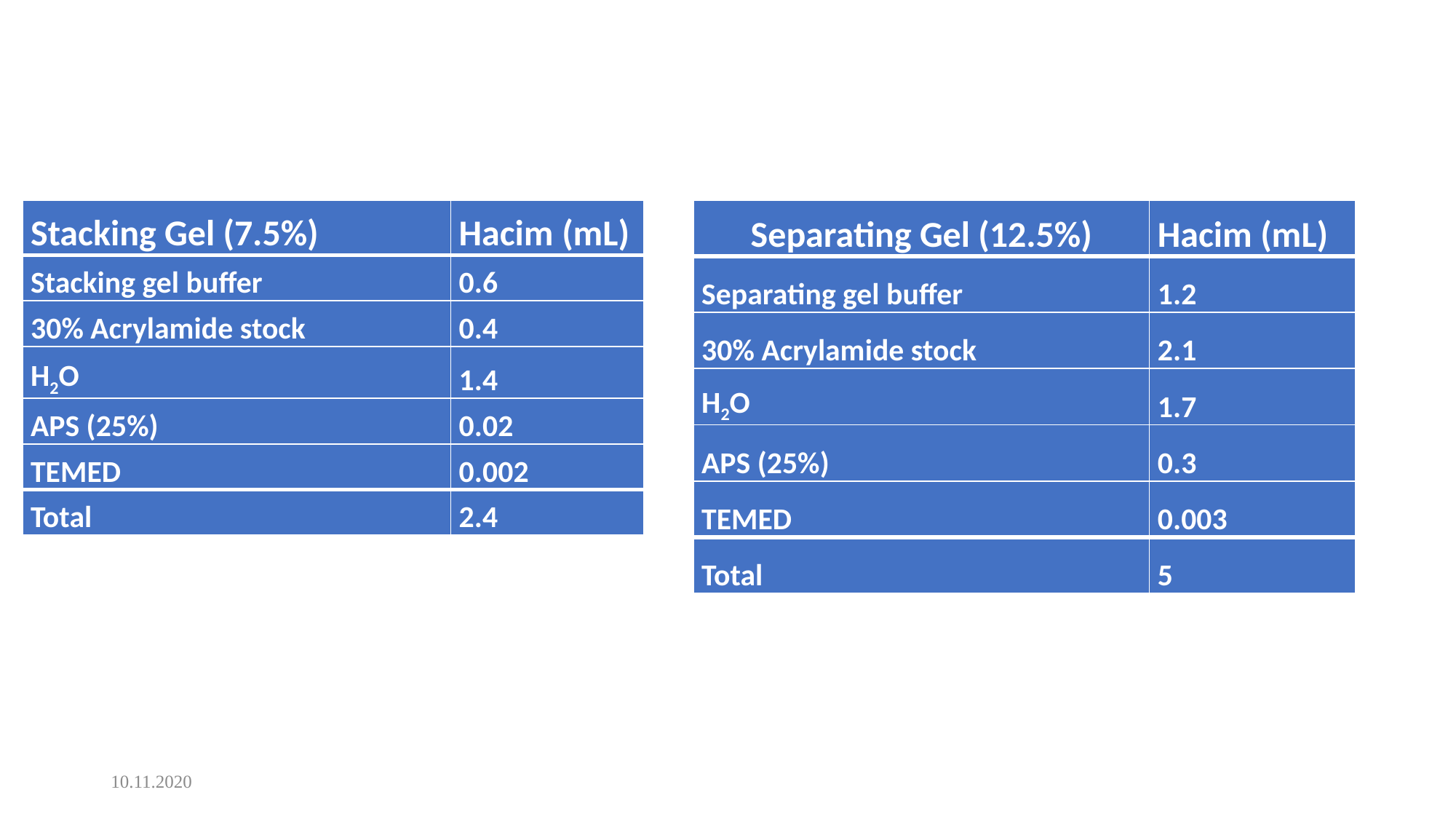

| Separating Gel (12.5%) | Hacim (mL) |
| --- | --- |
| Separating gel buffer | 1.2 |
| 30% Acrylamide stock | 2.1 |
| H2O | 1.7 |
| APS (25%) | 0.3 |
| TEMED | 0.003 |
| Total | 5 |
| Stacking Gel (7.5%) | Hacim (mL) |
| --- | --- |
| Stacking gel buffer | 0.6 |
| 30% Acrylamide stock | 0.4 |
| H2O | 1.4 |
| APS (25%) | 0.02 |
| TEMED | 0.002 |
| Total | 2.4 |
10.11.2020
17